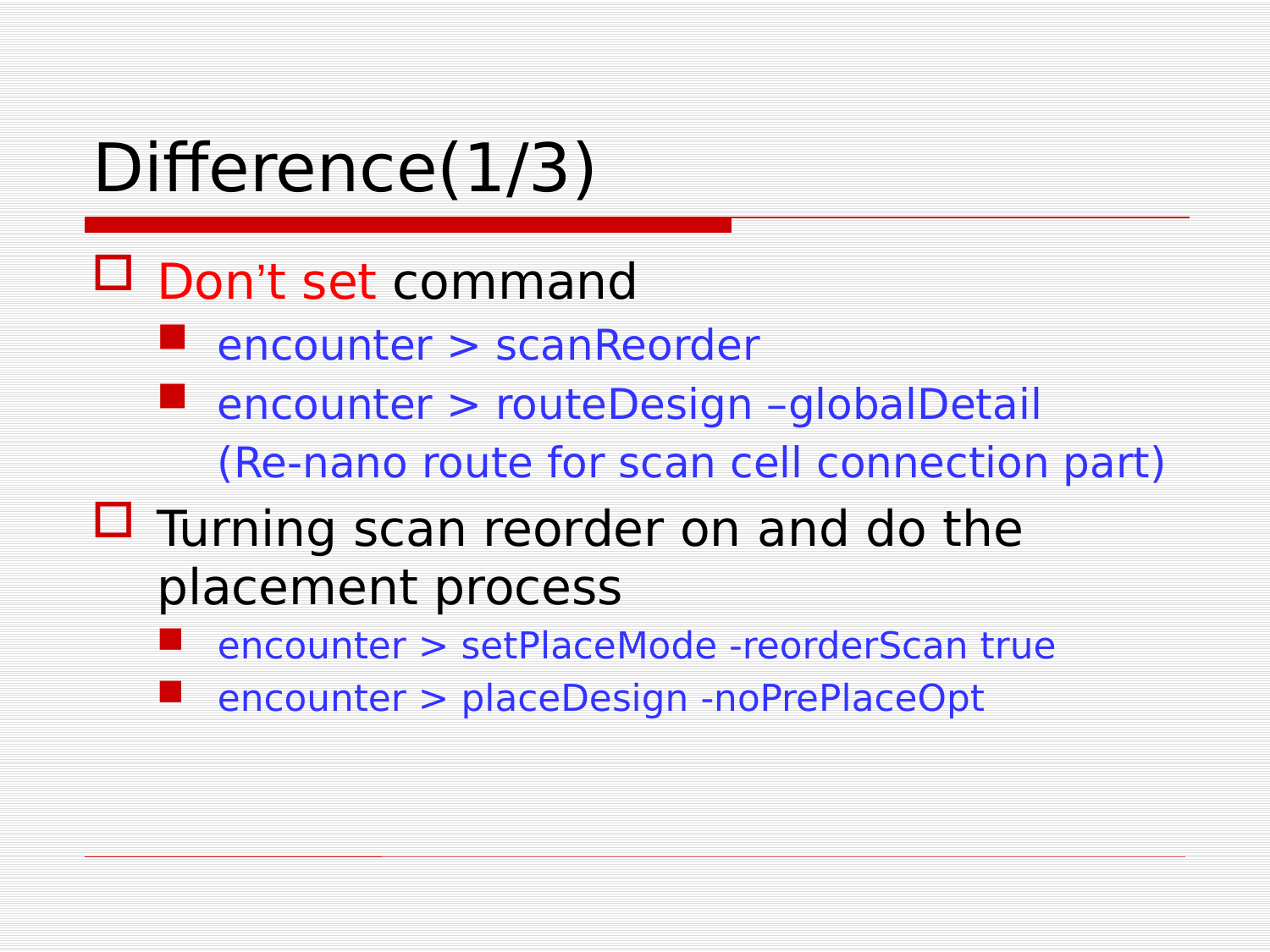

# Difference(1/3)
Don’t set command
encounter > scanReorder
encounter > routeDesign –globalDetail
	(Re-nano route for scan cell connection part)
Turning scan reorder on and do the  placement process
encounter > setPlaceMode -reorderScan true
encounter > placeDesign -noPrePlaceOpt